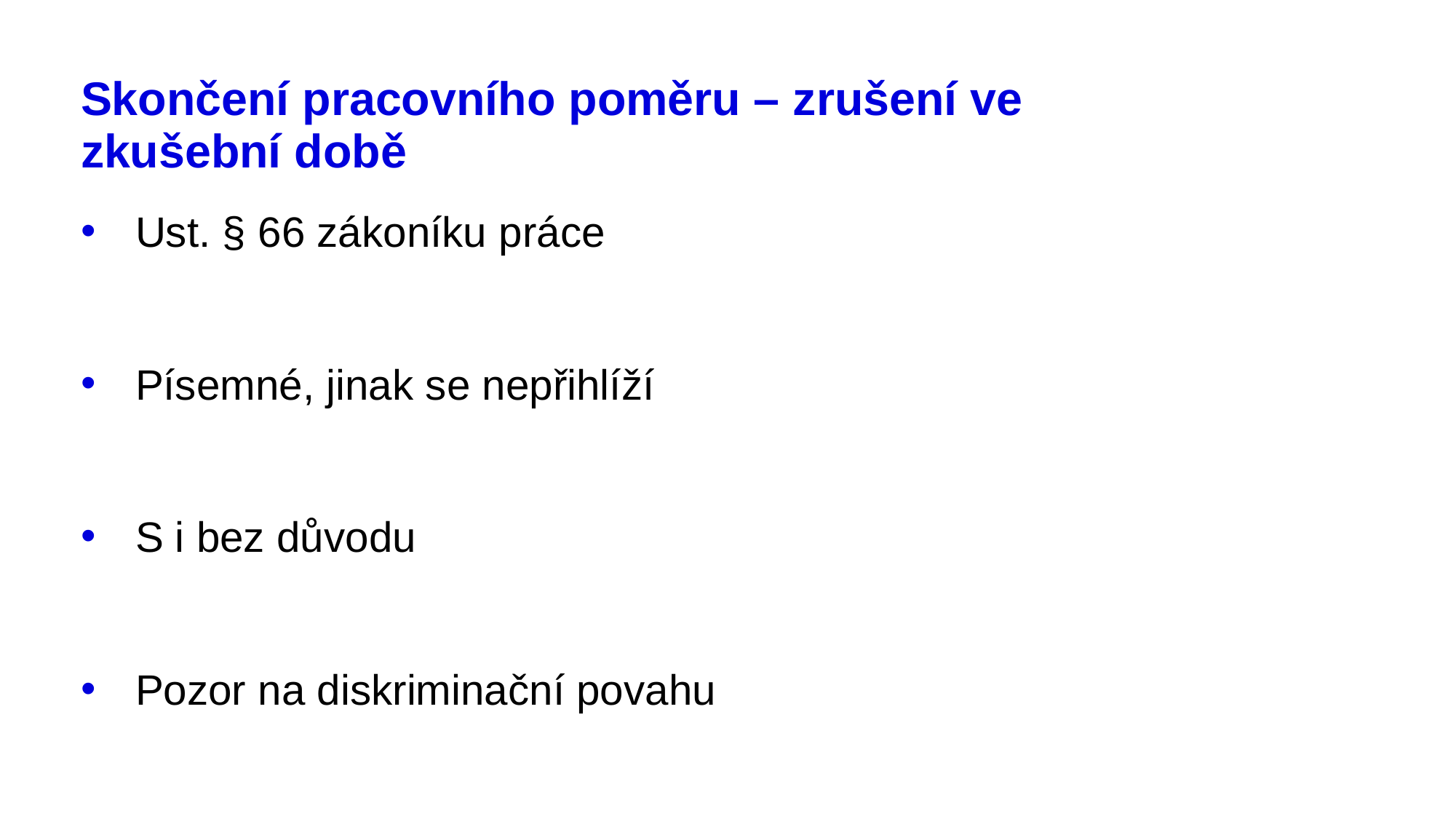

# Skončení pracovního poměru – zrušení ve zkušební době
Ust. § 66 zákoníku práce

Písemné, jinak se nepřihlíží

S i bez důvodu

Pozor na diskriminační povahu